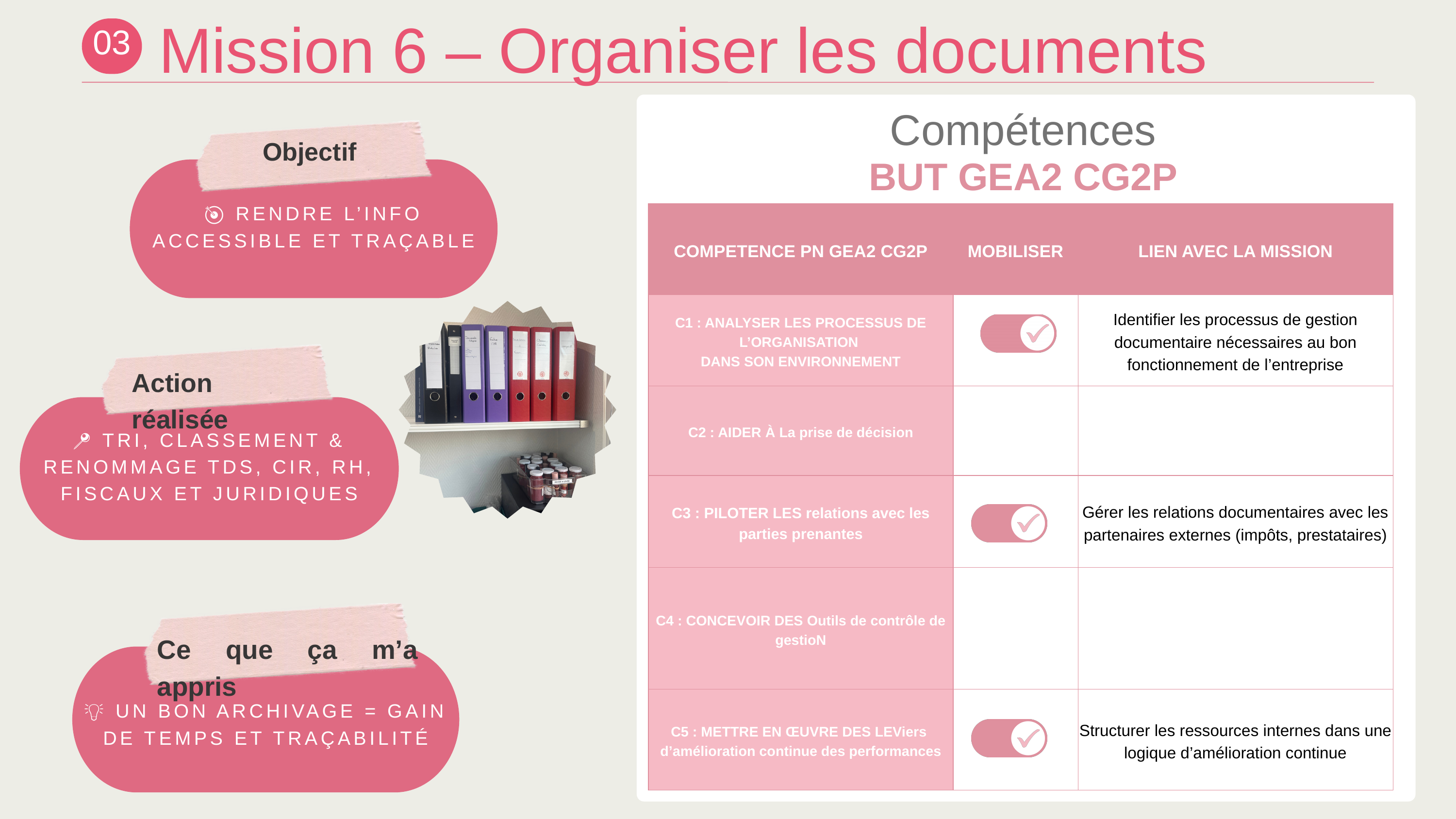

Mission 6 – Organiser les documents

03

Compétences

Objectif
BUT GEA2 CG2P

🎯 RENDRE L’INFO ACCESSIBLE ET TRAÇABLE
| COMPETENCE PN GEA2 CG2P | MOBILISER | LIEN AVEC LA MISSION |
| --- | --- | --- |
| C1 : ANALYSER LES PROCESSUS DE L’ORGANISATION DANS SON ENVIRONNEMENT |  | Identifier les processus de gestion documentaire nécessaires au bon fonctionnement de l’entreprise |
| C2 : AIDER À La prise de décision |  |  |
| C3 : PILOTER LES relations avec les parties prenantes |  | Gérer les relations documentaires avec les partenaires externes (impôts, prestataires) |
| C4 : CONCEVOIR DES Outils de contrôle de gestioN |  |  |
| C5 : METTRE EN ŒUVRE DES LEViers d’amélioration continue des performances |  | Structurer les ressources internes dans une logique d’amélioration continue |

Action réalisée

📍 TRI, CLASSEMENT & RENOMMAGE TDS, CIR, RH, FISCAUX ET JURIDIQUES

Ce que ça m’a appris

💡 UN BON ARCHIVAGE = GAIN DE TEMPS ET TRAÇABILITÉ